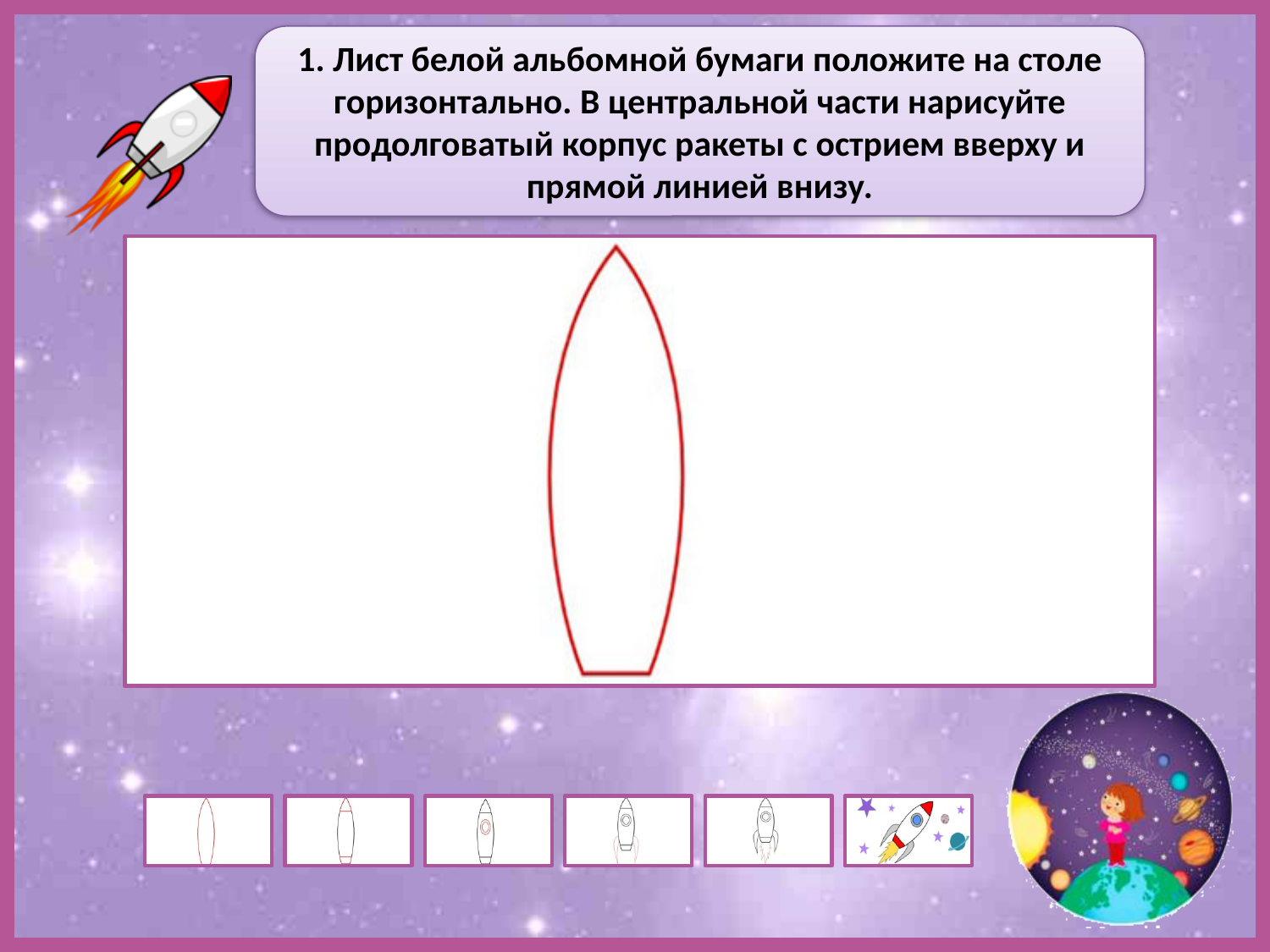

1. Лист белой альбомной бумаги положите на столе горизонтально. В центральной части нарисуйте продолговатый корпус ракеты с острием вверху и прямой линией внизу.